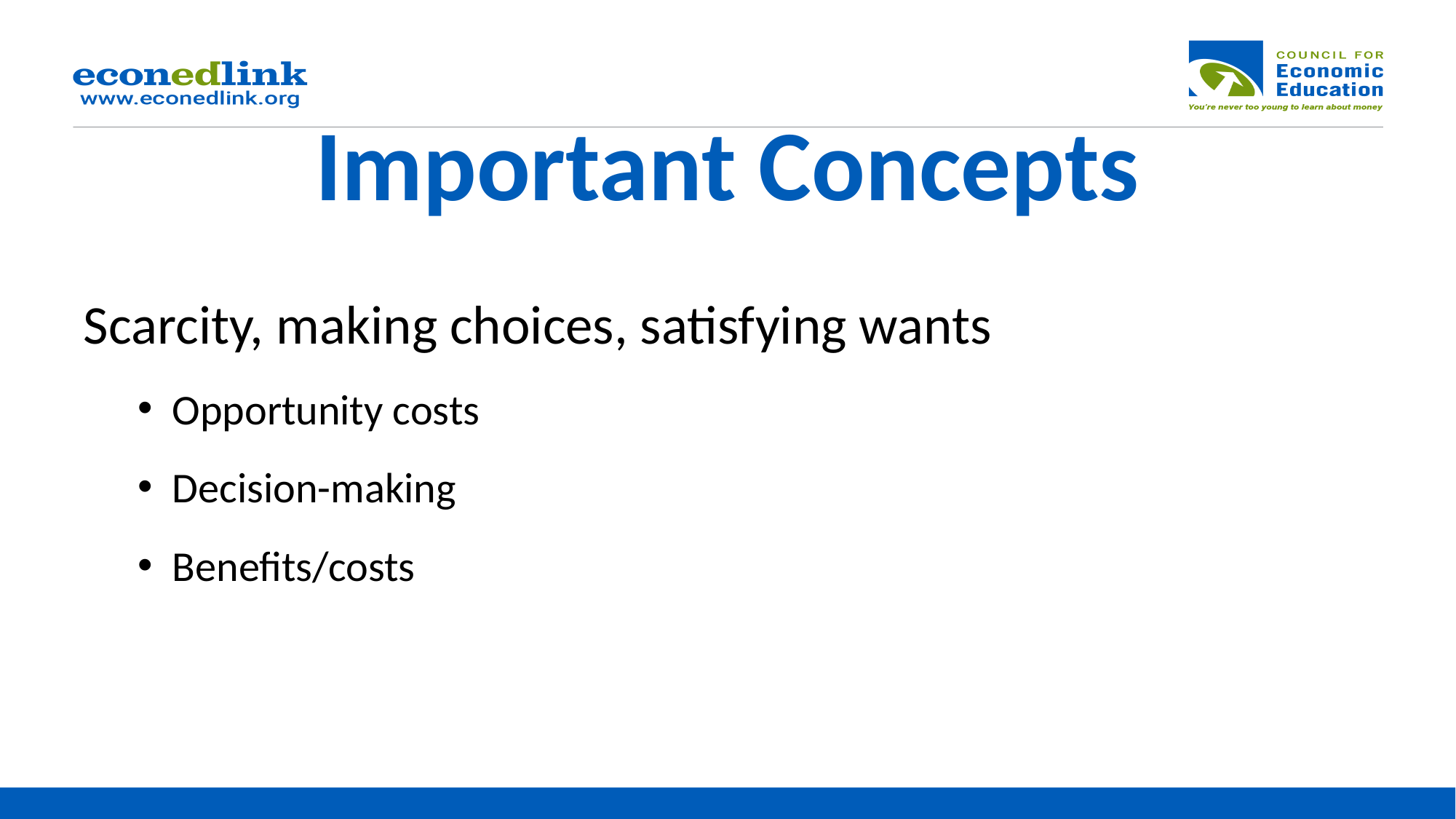

# Important Concepts
Scarcity, making choices, satisfying wants
Opportunity costs
Decision-making
Benefits/costs